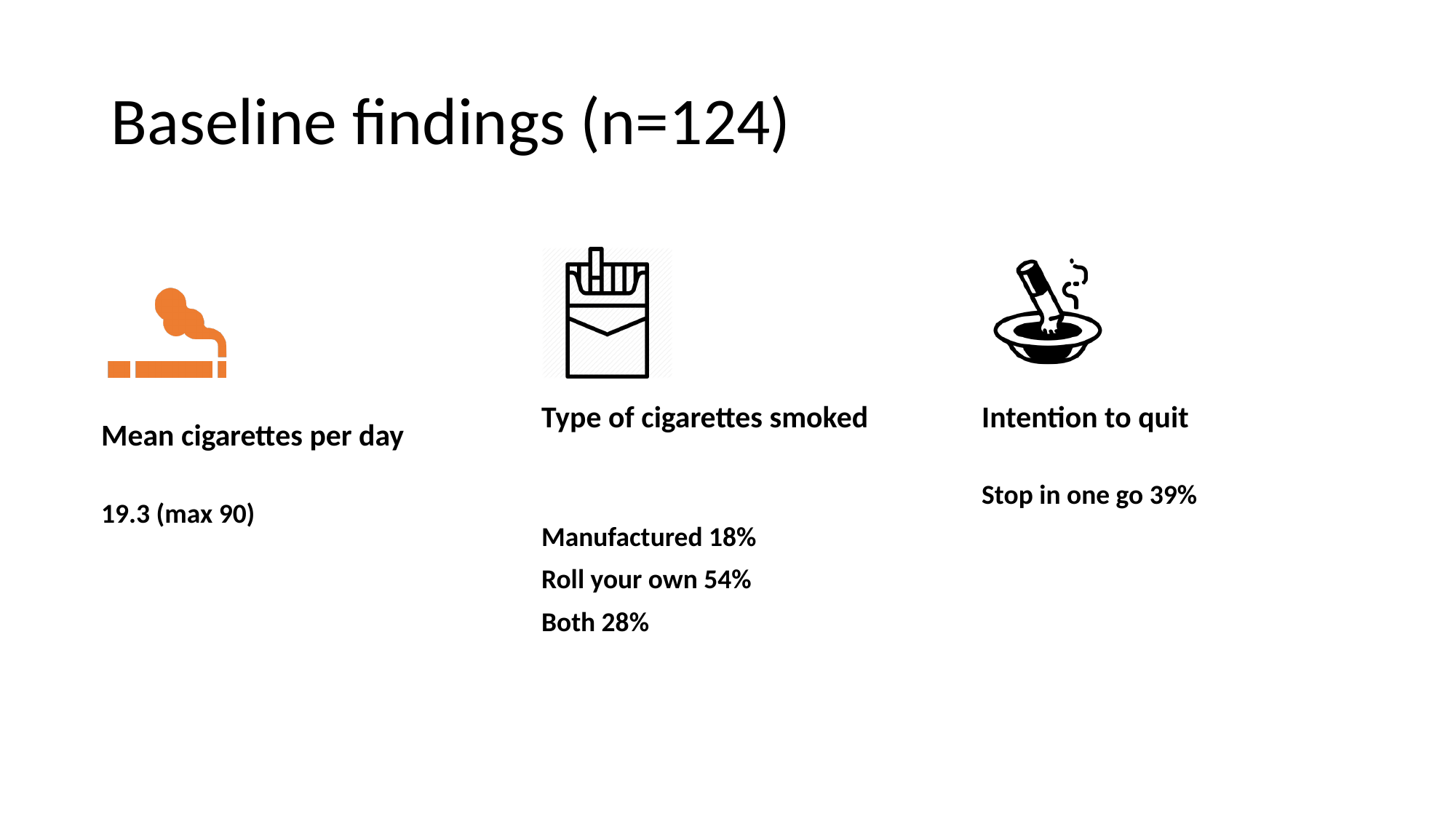

# Baseline findings (n=124)
Mean cigarettes per day

19.3 (max 90)
Type of cigarettes smoked
Manufactured 18%
Roll your own 54%
Both 28%
Intention to quit

Stop in one go 39%